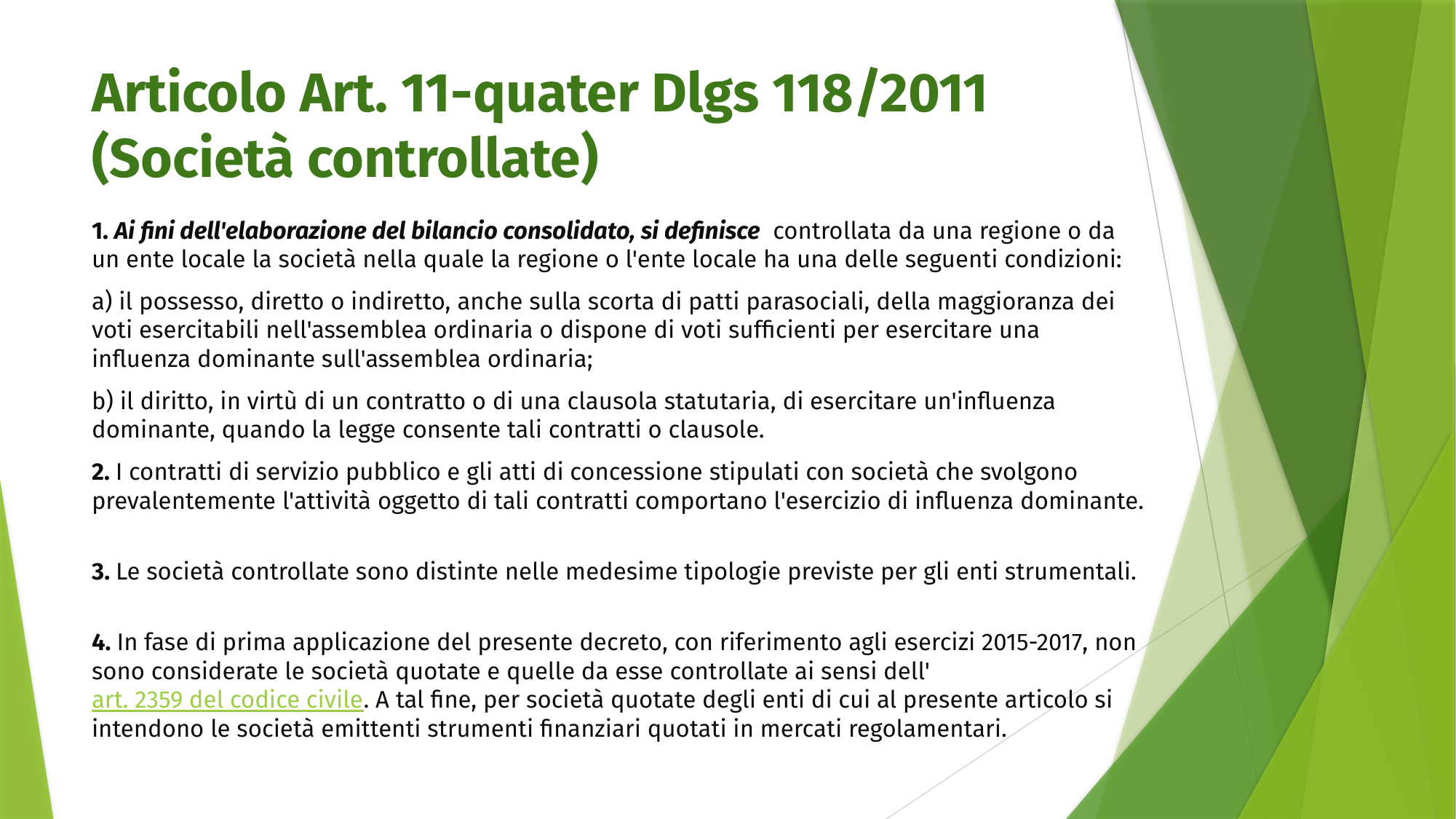

# Articolo Art. 11-quater Dlgs 118/2011 (Società controllate)
1. Ai fini dell'elaborazione del bilancio consolidato, si definisce  controllata da una regione o da un ente locale la società nella quale la regione o l'ente locale ha una delle seguenti condizioni:
a) il possesso, diretto o indiretto, anche sulla scorta di patti parasociali, della maggioranza dei voti esercitabili nell'assemblea ordinaria o dispone di voti sufficienti per esercitare una influenza dominante sull'assemblea ordinaria;
b) il diritto, in virtù di un contratto o di una clausola statutaria, di esercitare un'influenza dominante, quando la legge consente tali contratti o clausole.
2. I contratti di servizio pubblico e gli atti di concessione stipulati con società che svolgono prevalentemente l'attività oggetto di tali contratti comportano l'esercizio di influenza dominante.
3. Le società controllate sono distinte nelle medesime tipologie previste per gli enti strumentali.
4. In fase di prima applicazione del presente decreto, con riferimento agli esercizi 2015-2017, non sono considerate le società quotate e quelle da esse controllate ai sensi dell'art. 2359 del codice civile. A tal fine, per società quotate degli enti di cui al presente articolo si intendono le società emittenti strumenti finanziari quotati in mercati regolamentari.